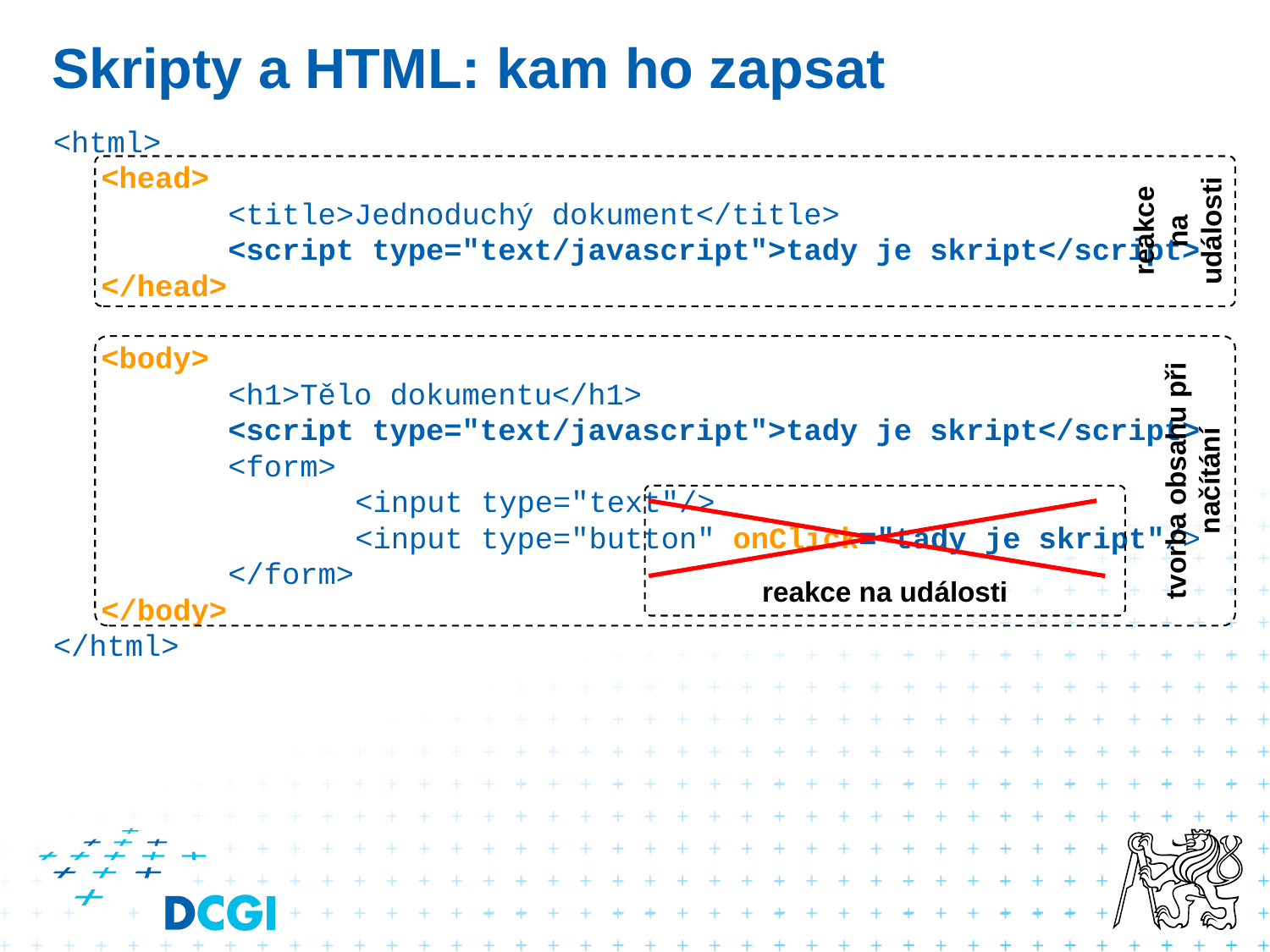

reakce na události
tvorba obsahu při načítání
# Skripty a HTML: kam ho zapsat
<html>
	<head>
		<title>Jednoduchý dokument</title>
		<script type="text/javascript">tady je skript</script>
	</head>

	<body>
		<h1>Tělo dokumentu</h1>
		<script type="text/javascript">tady je skript</script>
		<form>
			<input type="text"/>
			<input type="button" onClick="tady je skript"/>
		</form>
	</body>
</html>
reakce na události